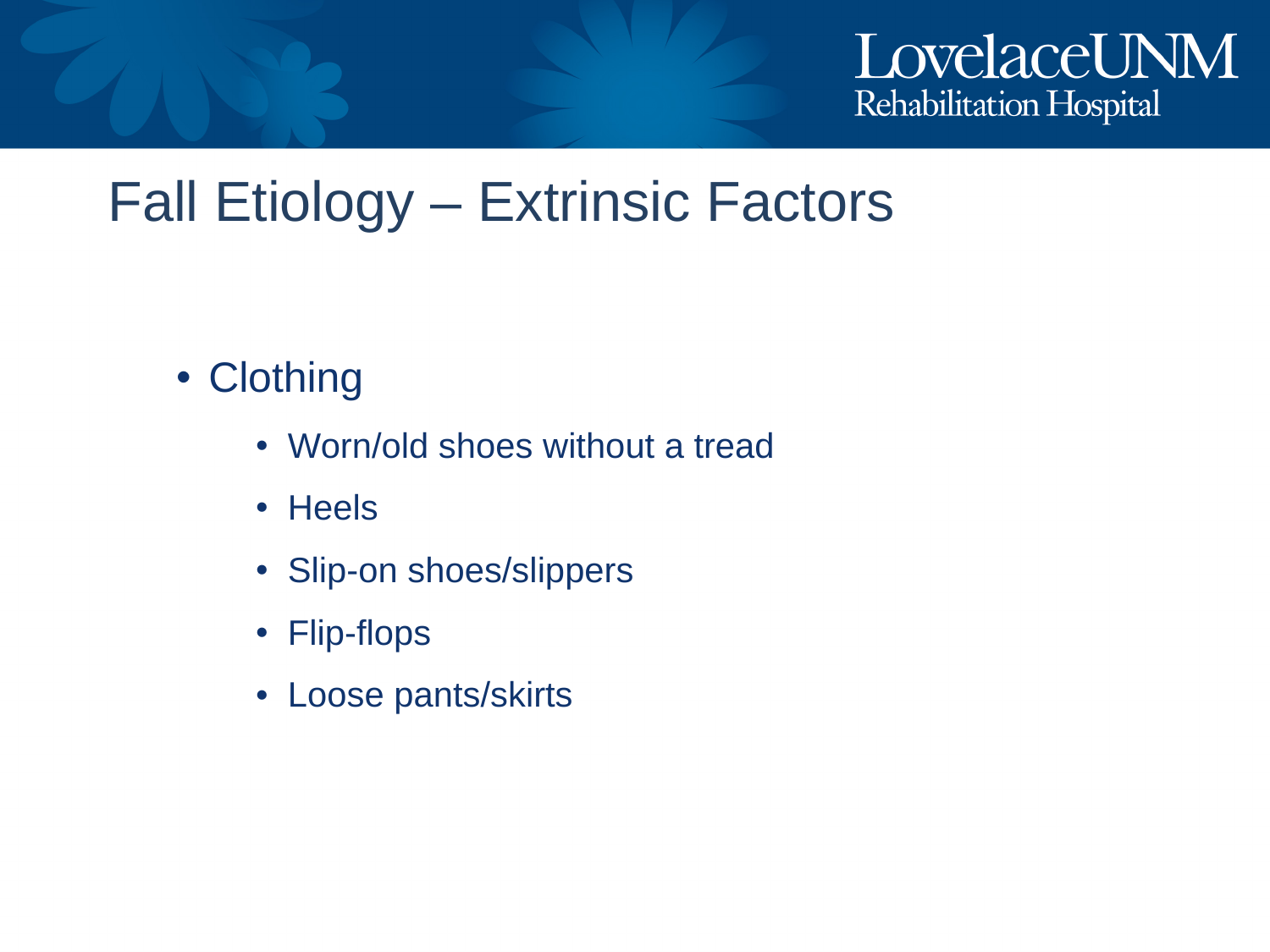

# Fall Etiology – Extrinsic Factors
Clothing
Worn/old shoes without a tread
Heels
Slip-on shoes/slippers
Flip-flops
Loose pants/skirts